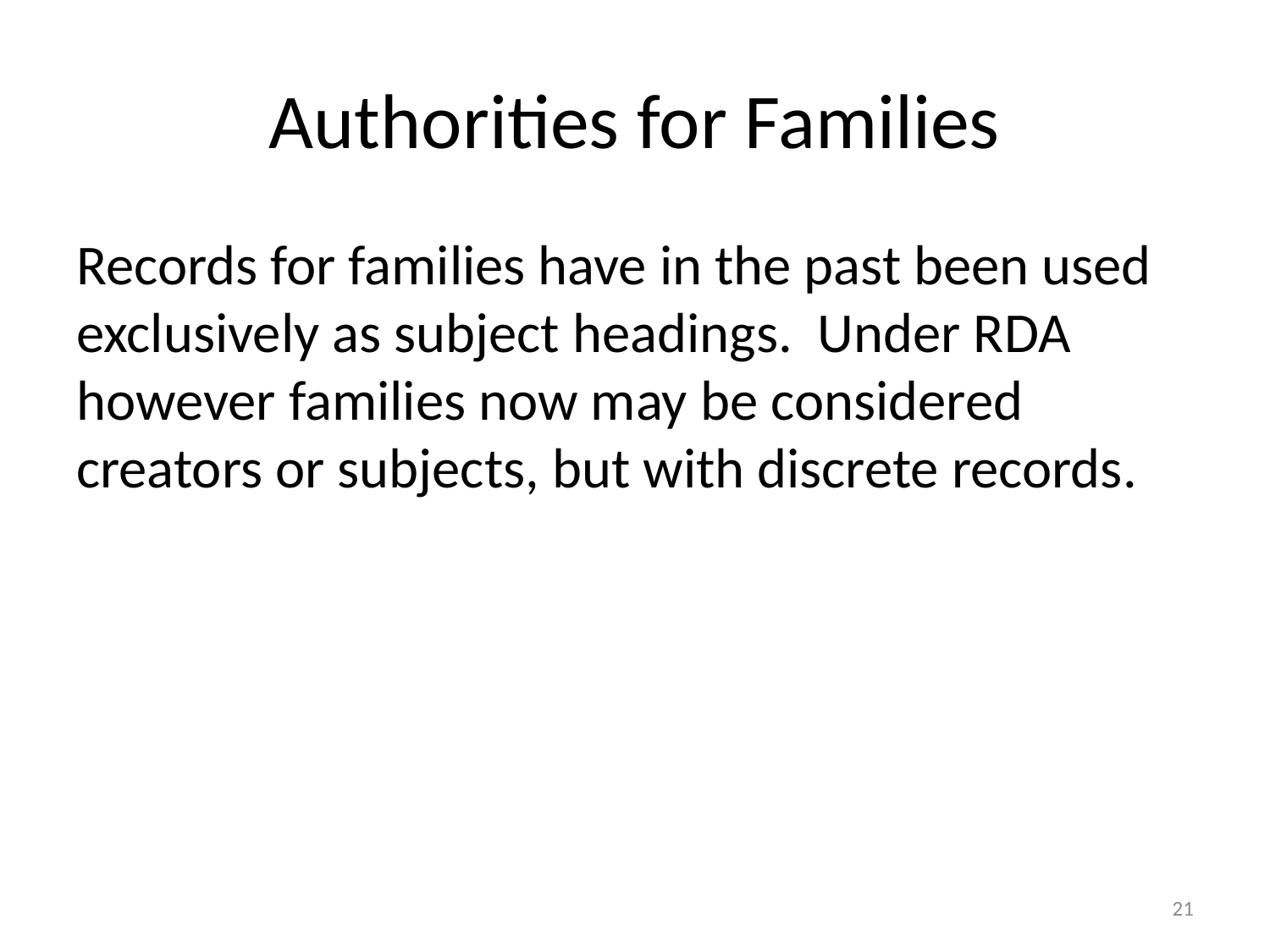

# Authorities for Families
Records for families have in the past been used exclusively as subject headings.  Under RDA however families now may be considered creators or subjects, but with discrete records.
21